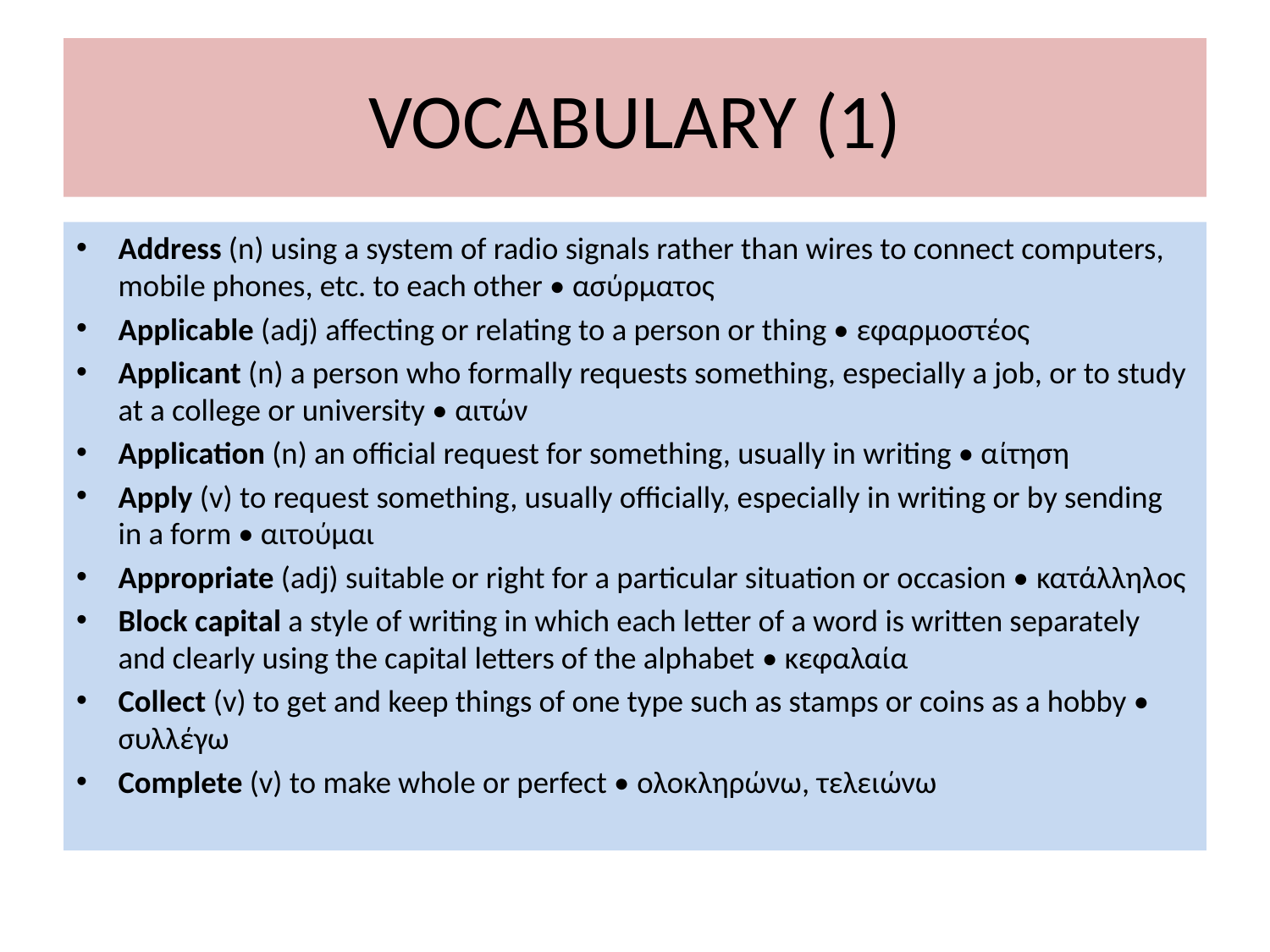

# VOCABULARY (1)
Address (n) using a system of radio signals rather than wires to connect computers, mobile phones, etc. to each other • ασύρματος
Applicable (adj) affecting or relating to a person or thing • εφαρμοστέος
Applicant (n) a person who formally requests something, especially a job, or to study at a college or university • αιτών
Application (n) an official request for something, usually in writing • αίτηση
Apply (v) to request something, usually officially, especially in writing or by sending in a form • αιτούμαι
Appropriate (adj) suitable or right for a particular situation or occasion • κατάλληλος
Block capital a style of writing in which each letter of a word is written separately and clearly using the capital letters of the alphabet • κεφαλαία
Collect (v) to get and keep things of one type such as stamps or coins as a hobby • συλλέγω
Complete (v) to make whole or perfect • ολοκληρώνω, τελειώνω